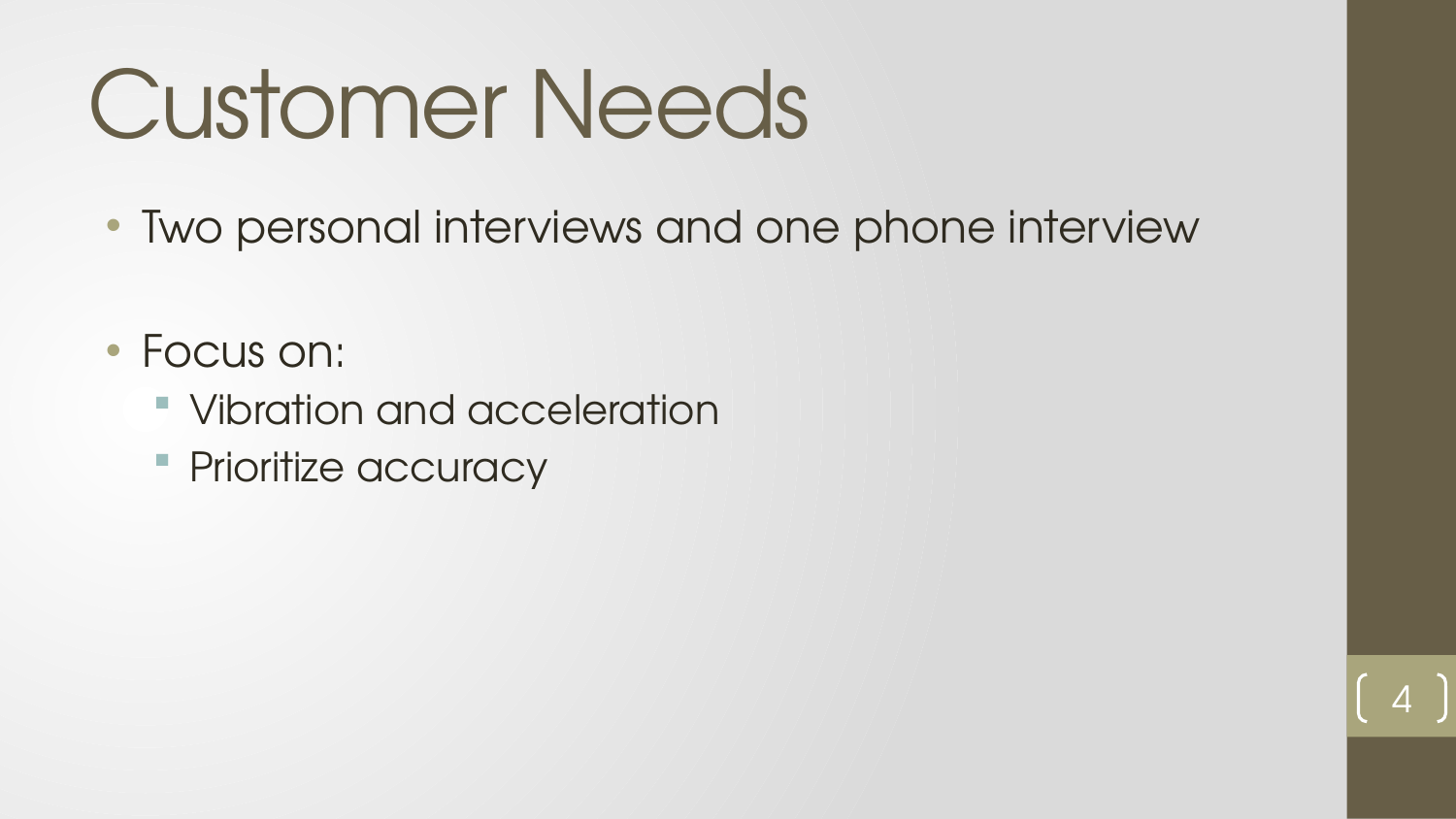

# Customer Needs
Two personal interviews and one phone interview

Focus on:
Vibration and acceleration
Prioritize accuracy
4